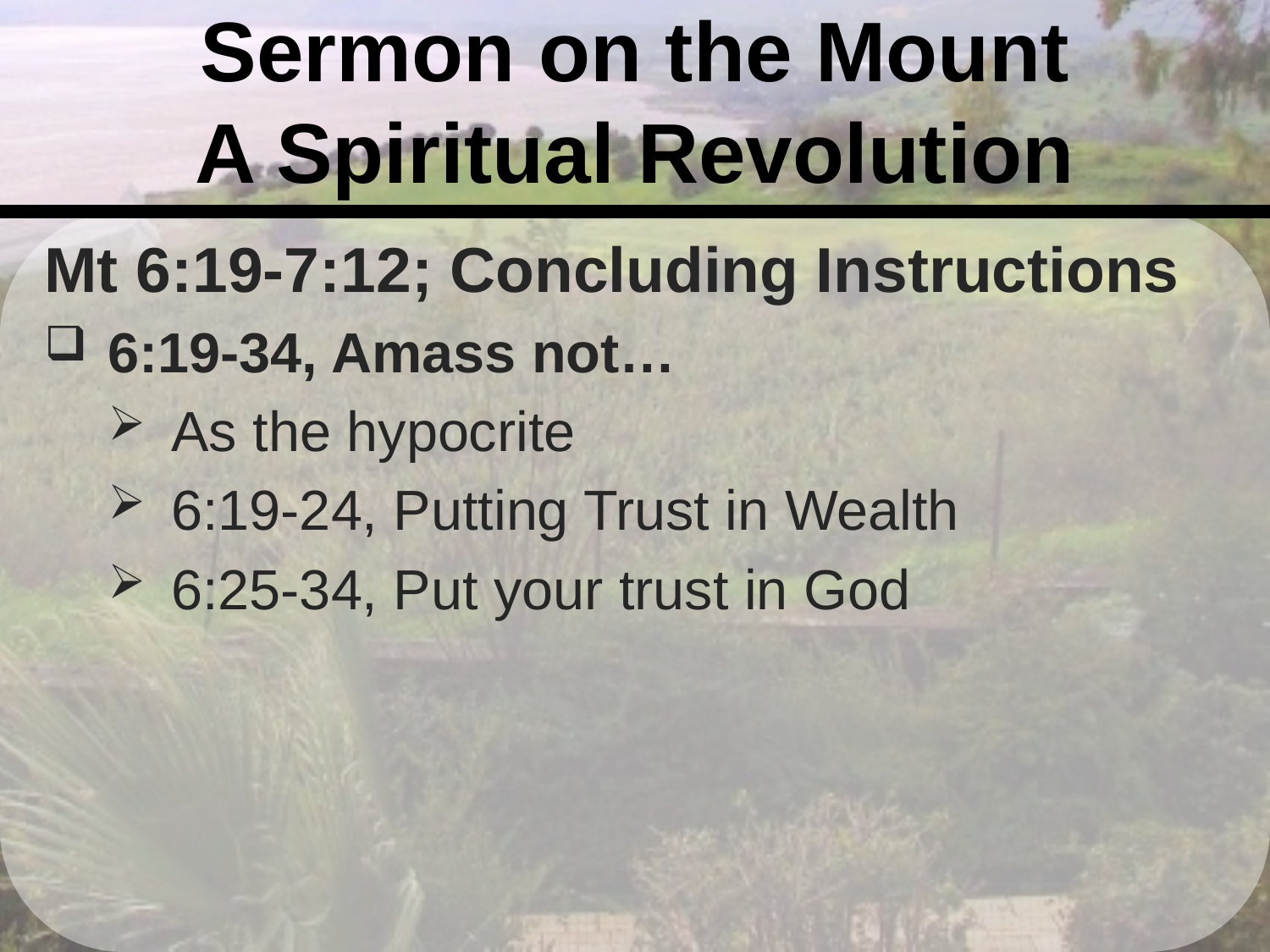

# Sermon on the Mount A Spiritual Revolution
Mt 6:19-7:12; Concluding Instructions
6:19-34, Amass not…
As the hypocrite
6:19-24, Putting Trust in Wealth
6:25-34, Put your trust in God